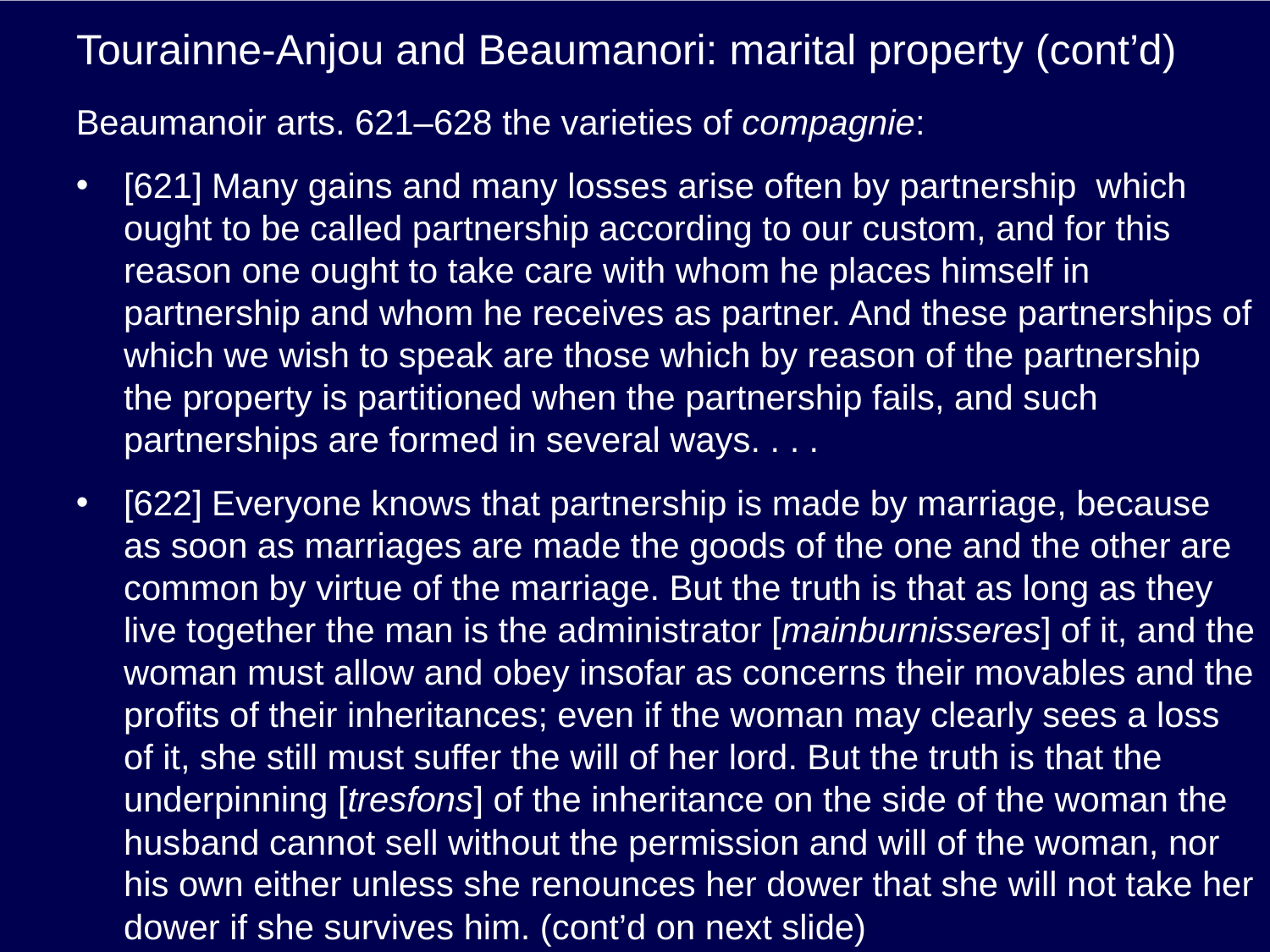

# Tourainne-Anjou and Beaumanori: marital property (cont’d)
Beaumanoir arts. 621–628 the varieties of compagnie:

[621] Many gains and many losses arise often by partnership  which ought to be called partnership according to our custom, and for this reason one ought to take care with whom he places himself in partnership and whom he receives as partner. And these partnerships of which we wish to speak are those which by reason of the partnership the property is partitioned when the partnership fails, and such partnerships are formed in several ways. . . .

[622] Everyone knows that partnership is made by marriage, because as soon as marriages are made the goods of the one and the other are common by virtue of the marriage. But the truth is that as long as they live together the man is the administrator [mainburnisseres] of it, and the woman must allow and obey insofar as concerns their movables and the profits of their inheritances; even if the woman may clearly sees a loss of it, she still must suffer the will of her lord. But the truth is that the underpinning [tresfons] of the inheritance on the side of the woman the husband cannot sell without the permission and will of the woman, nor his own either unless she renounces her dower that she will not take her dower if she survives him. (cont’d on next slide)